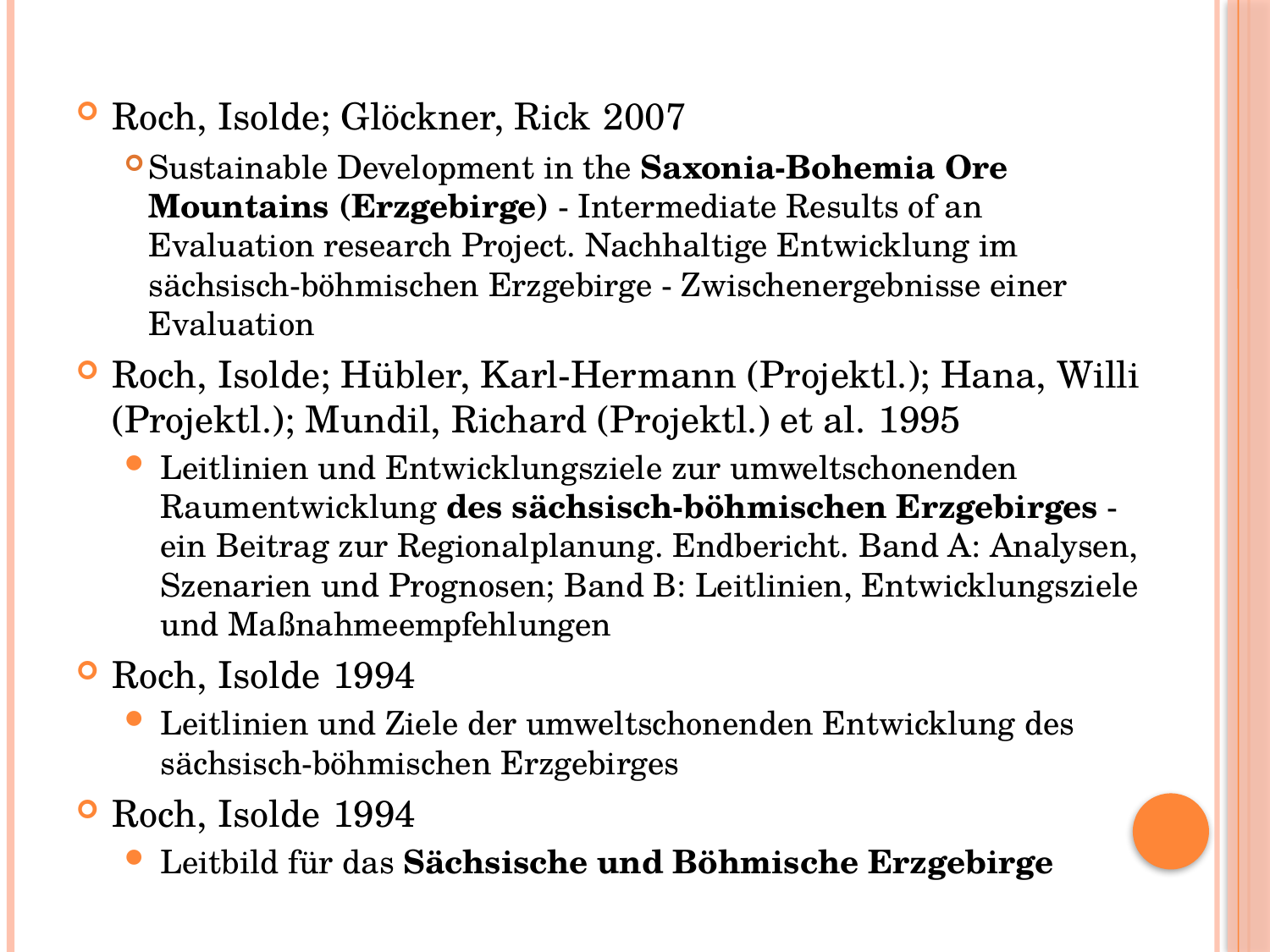

Roch, Isolde; Glöckner, Rick 2007
Sustainable Development in the Saxonia-Bohemia Ore Mountains (Erzgebirge) - Intermediate Results of an Evaluation research Project. Nachhaltige Entwicklung im sächsisch-böhmischen Erzgebirge - Zwischenergebnisse einer Evaluation
Roch, Isolde; Hübler, Karl-Hermann (Projektl.); Hana, Willi (Projektl.); Mundil, Richard (Projektl.) et al. 1995
Leitlinien und Entwicklungsziele zur umweltschonenden Raumentwicklung des sächsisch-böhmischen Erzgebirges - ein Beitrag zur Regionalplanung. Endbericht. Band A: Analysen, Szenarien und Prognosen; Band B: Leitlinien, Entwicklungsziele und Maßnahmeempfehlungen
Roch, Isolde 1994
Leitlinien und Ziele der umweltschonenden Entwicklung des sächsisch-böhmischen Erzgebirges
Roch, Isolde 1994
Leitbild für das Sächsische und Böhmische Erzgebirge